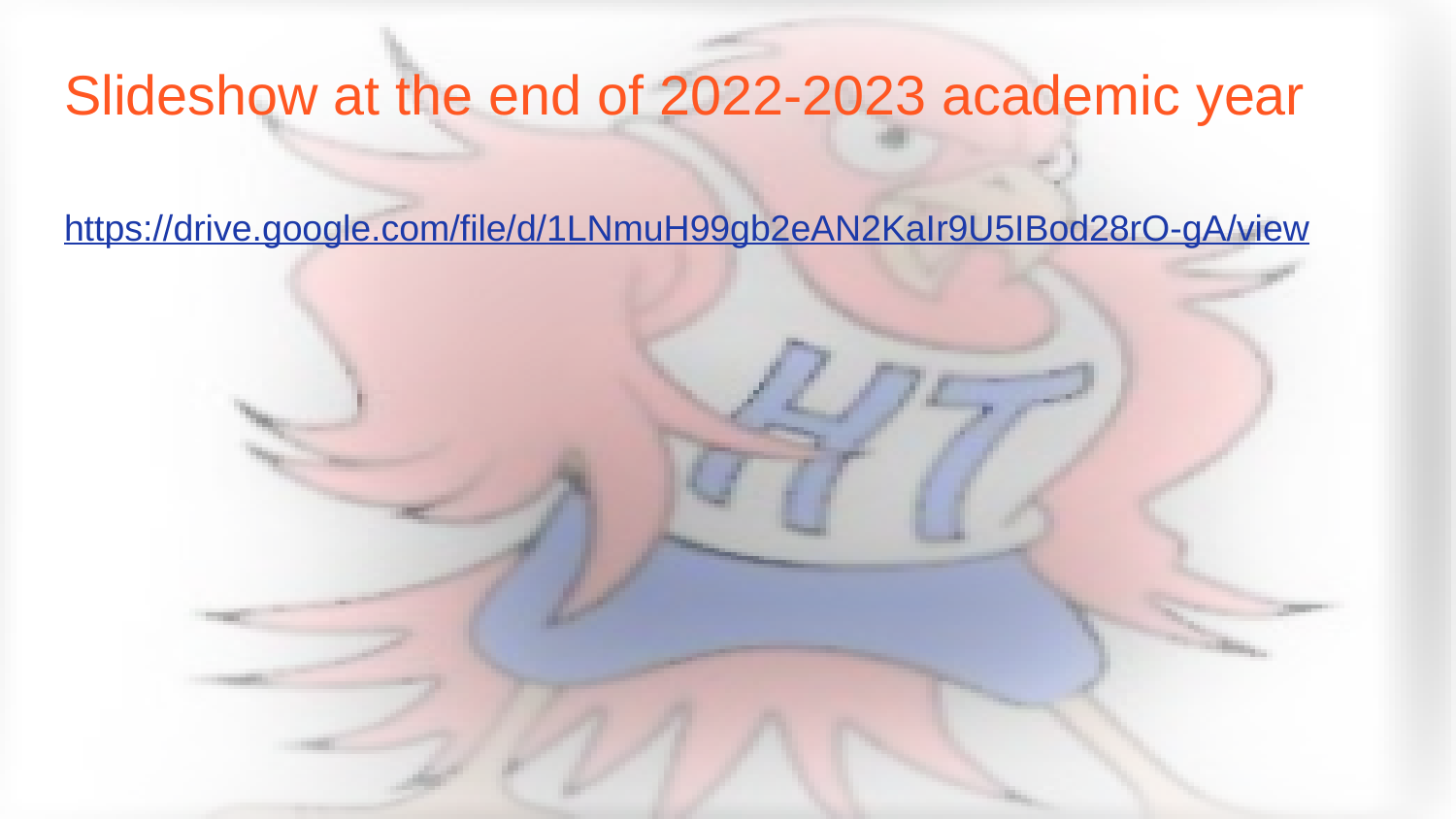

# Slideshow at the end of 2022-2023 academic year
https://drive.google.com/file/d/1LNmuH99gb2eAN2KaIr9U5IBod28rO-gA/view